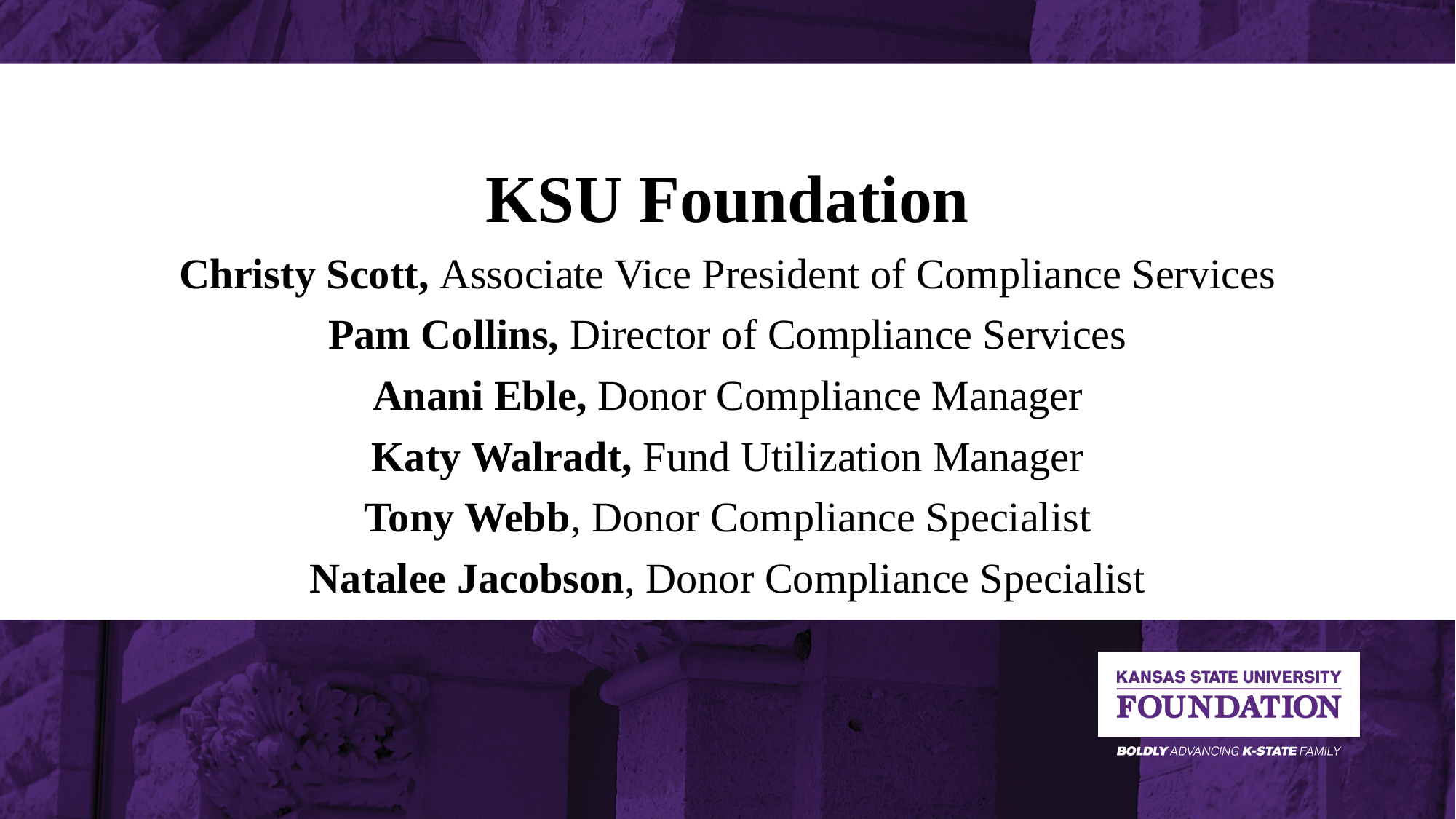

KSU Foundation
Christy Scott, Associate Vice President of Compliance Services
Pam Collins, Director of Compliance Services
Anani Eble, Donor Compliance Manager
Katy Walradt, Fund Utilization Manager
Tony Webb, Donor Compliance Specialist
Natalee Jacobson, Donor Compliance Specialist